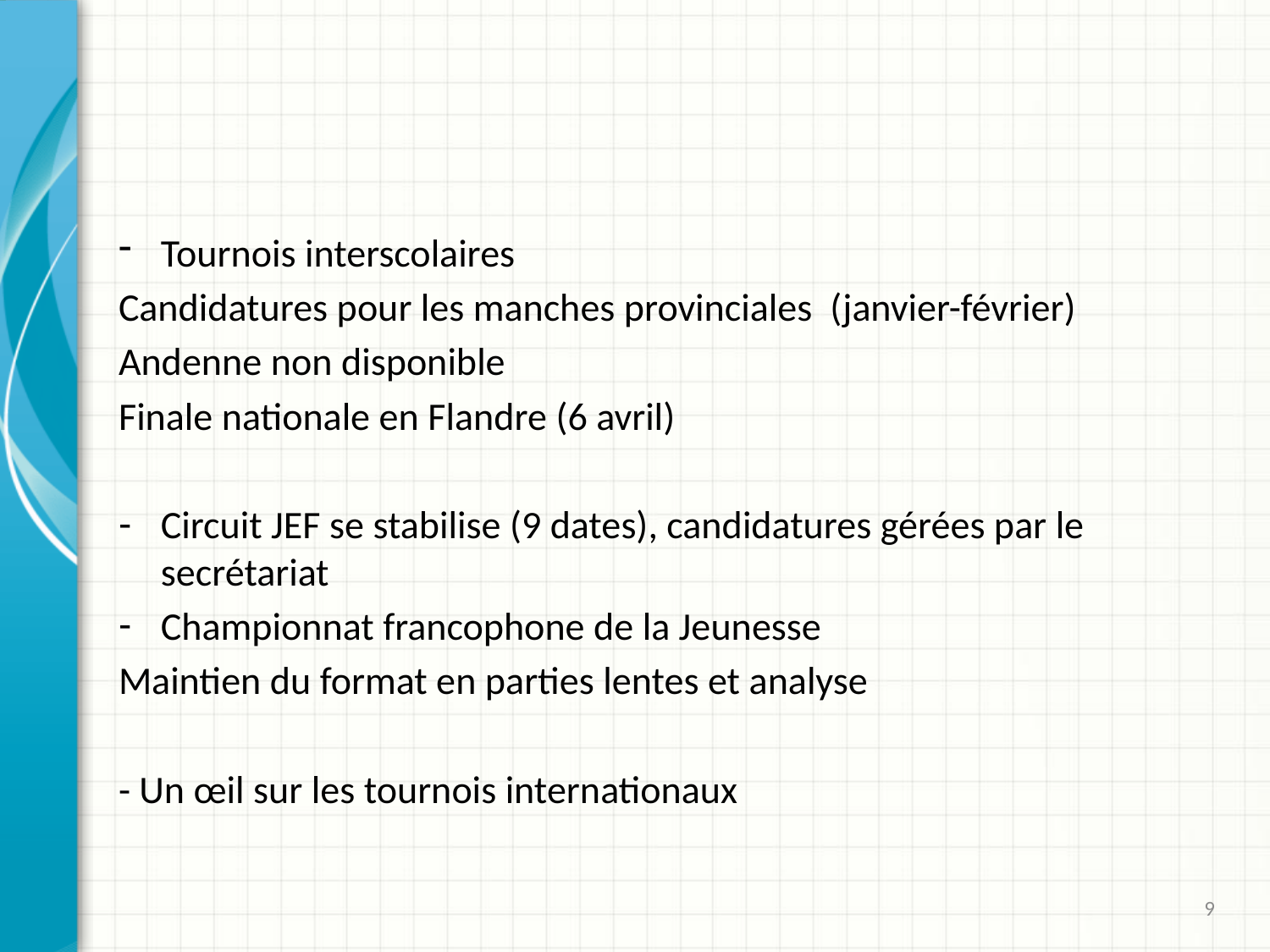

#
Tournois interscolaires
Candidatures pour les manches provinciales  (janvier-février)
Andenne non disponible
Finale nationale en Flandre (6 avril)

Circuit JEF se stabilise (9 dates), candidatures gérées par le secrétariat
Championnat francophone de la Jeunesse
Maintien du format en parties lentes et analyse

- Un œil sur les tournois internationaux

9